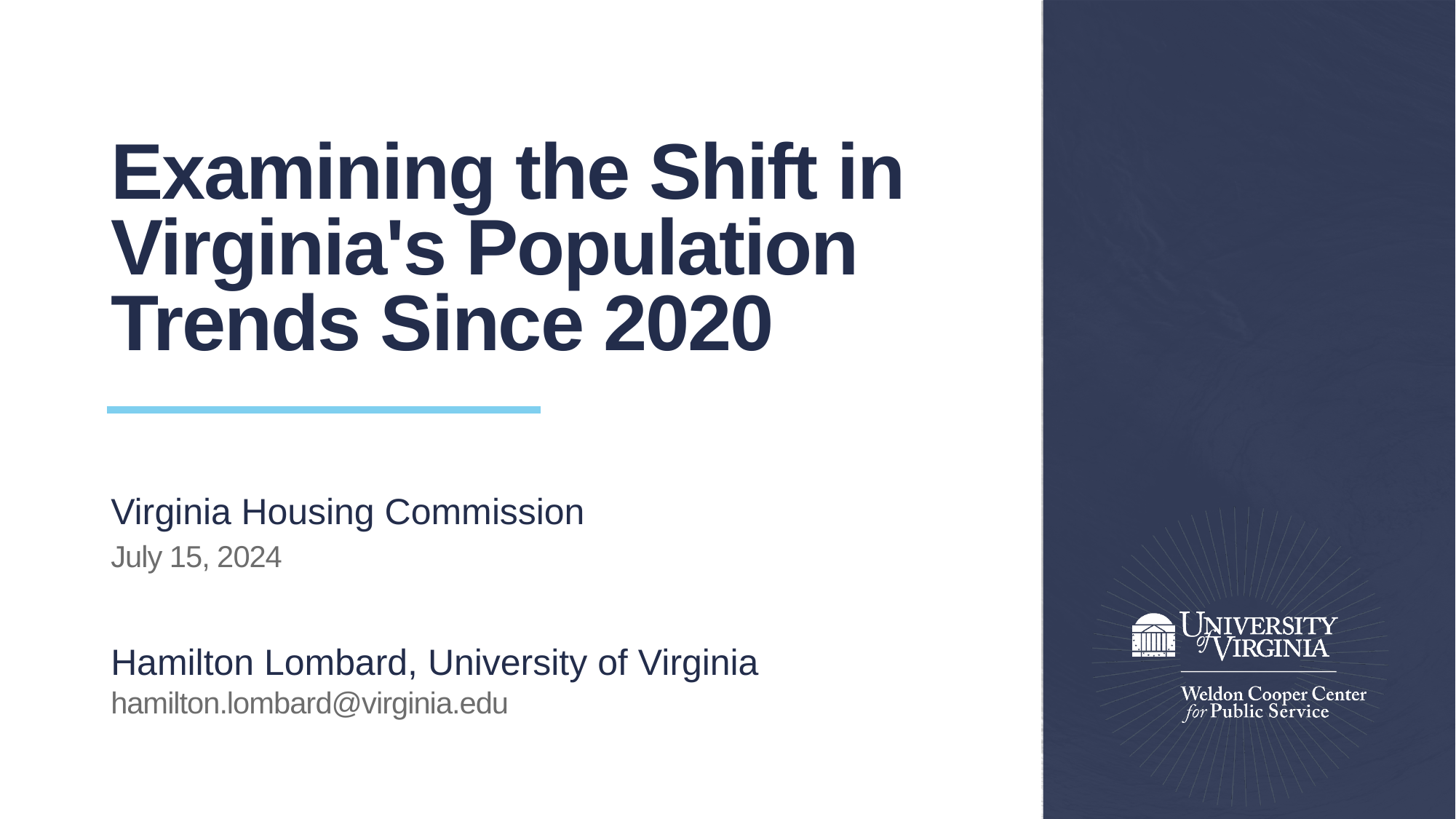

# Examining the Shift in Virginia's Population Trends Since 2020
Virginia Housing Commission
July 15, 2024
Hamilton Lombard, University of Virginia
hamilton.lombard@virginia.edu